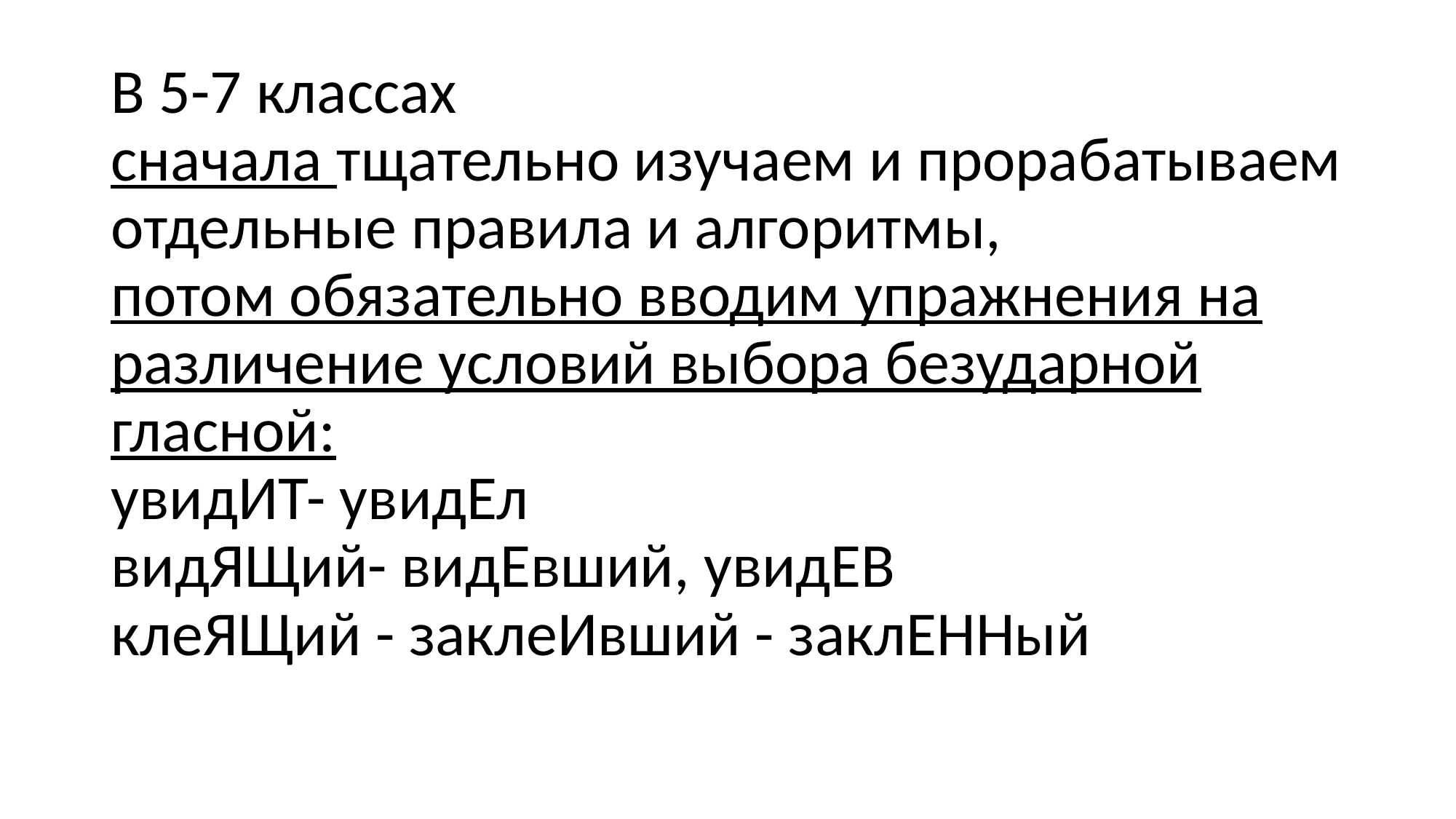

# В 5-7 классах сначала тщательно изучаем и прорабатываем отдельные правила и алгоритмы, потом обязательно вводим упражнения на различение условий выбора безударной гласной: увидИТ- увидЕл видЯЩий- видЕвший, увидЕВ клеЯЩий - заклеИвший - заклЕННый